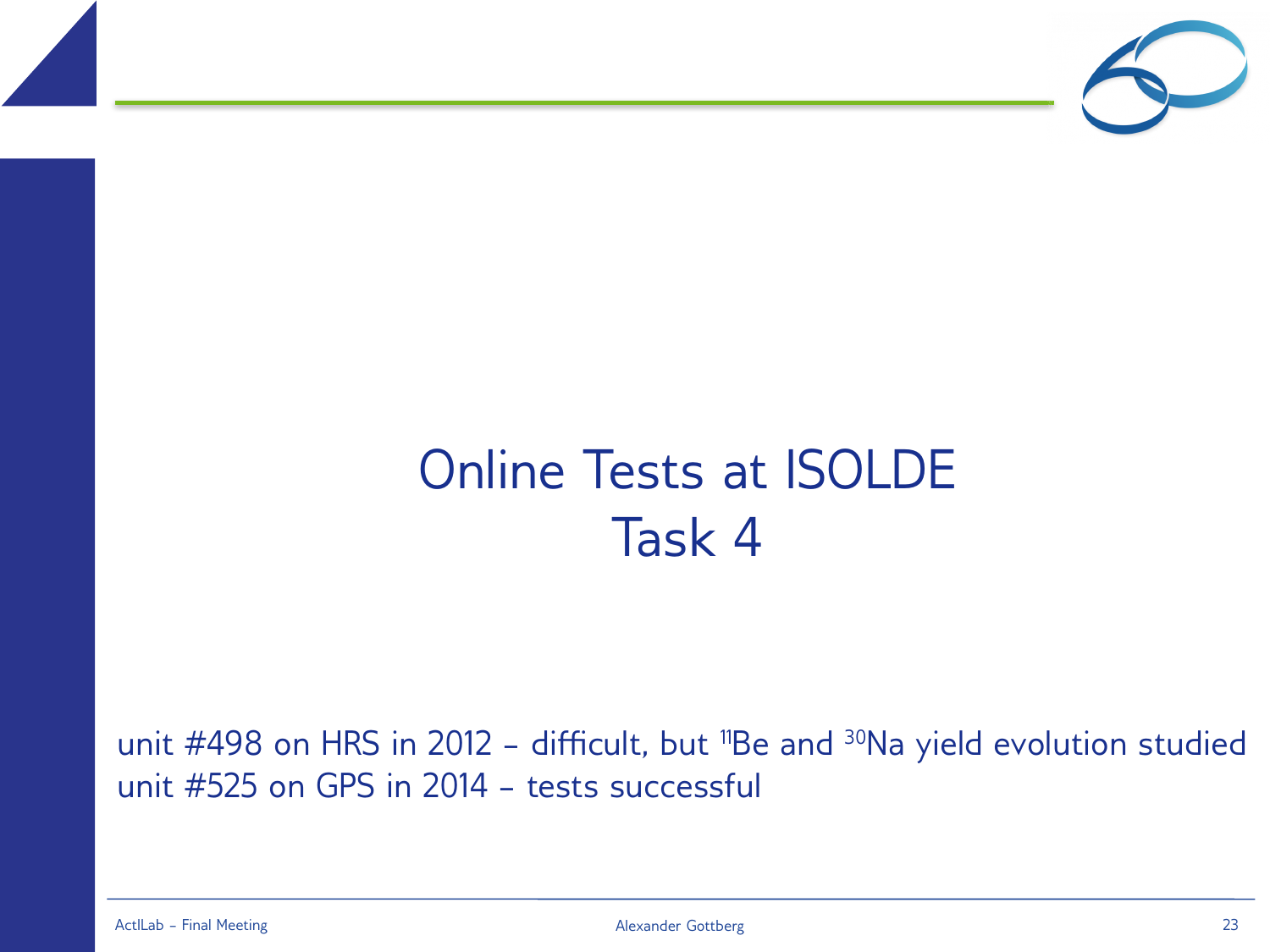

Online Tests at ISOLDE
Task 4

unit #498 on HRS in 2012 – difficult, but 11Be and 30Na yield evolution studied
unit #525 on GPS in 2014 – tests successful